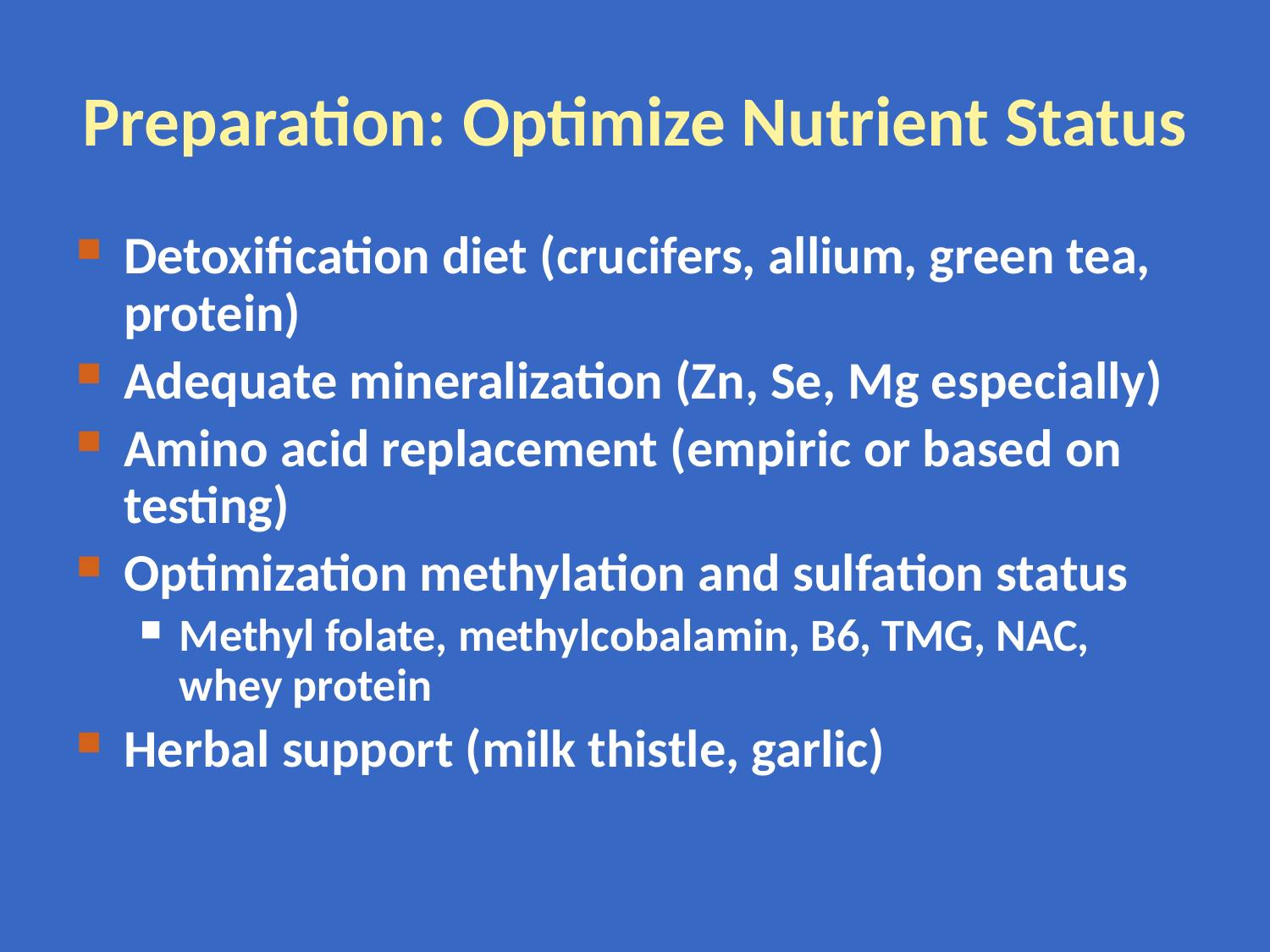

# Preparation: Optimize Nutrient Status
Detoxification diet (crucifers, allium, green tea, protein)
Adequate mineralization (Zn, Se, Mg especially)
Amino acid replacement (empiric or based on testing)
Optimization methylation and sulfation status
Methyl folate, methylcobalamin, B6, TMG, NAC, whey protein
Herbal support (milk thistle, garlic)